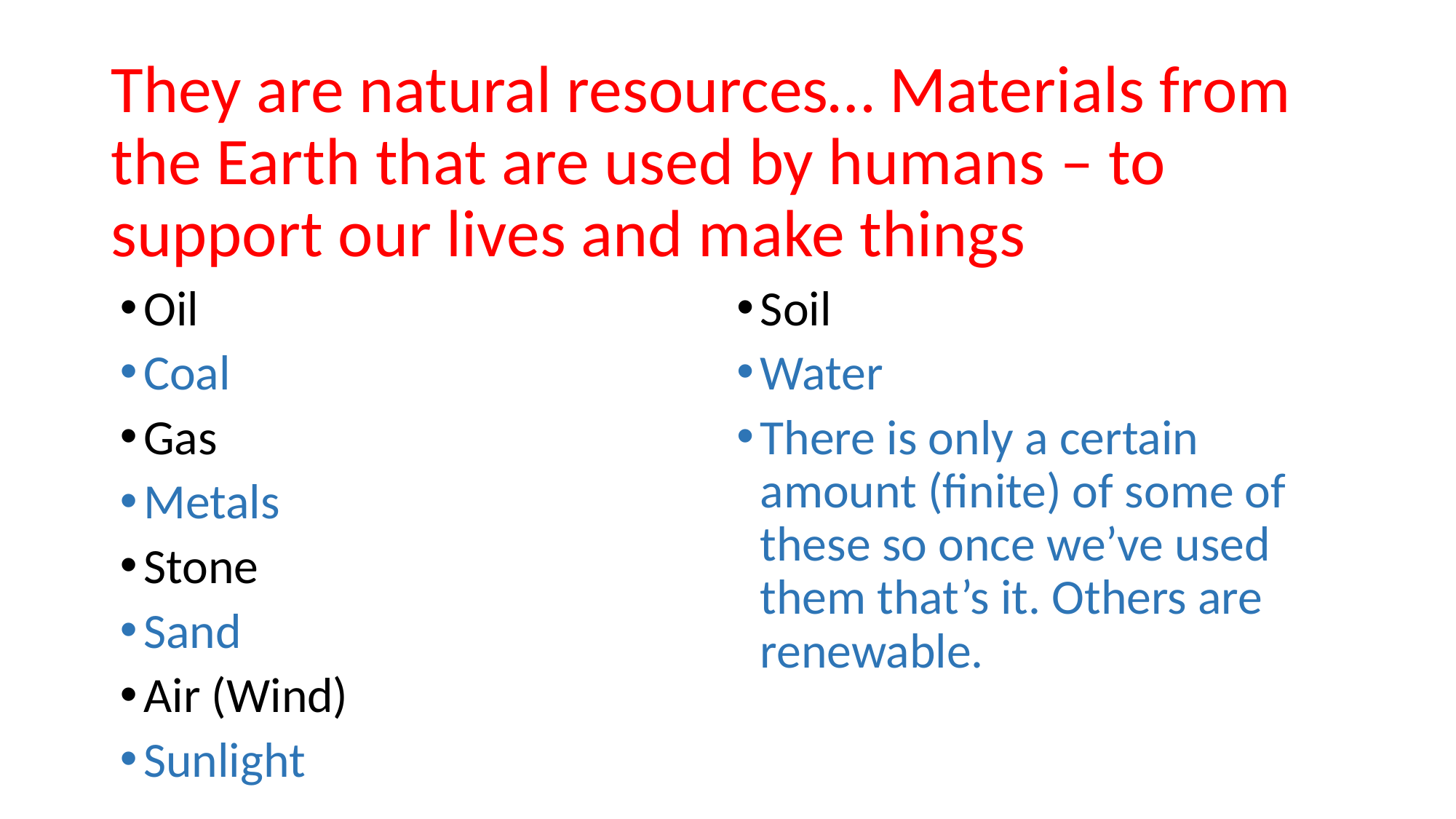

# They are natural resources… Materials from the Earth that are used by humans – to support our lives and make things
Oil
Coal
Gas
Metals
Stone
Sand
Air (Wind)
Sunlight
Soil
Water
There is only a certain amount (finite) of some of these so once we’ve used them that’s it. Others are renewable.